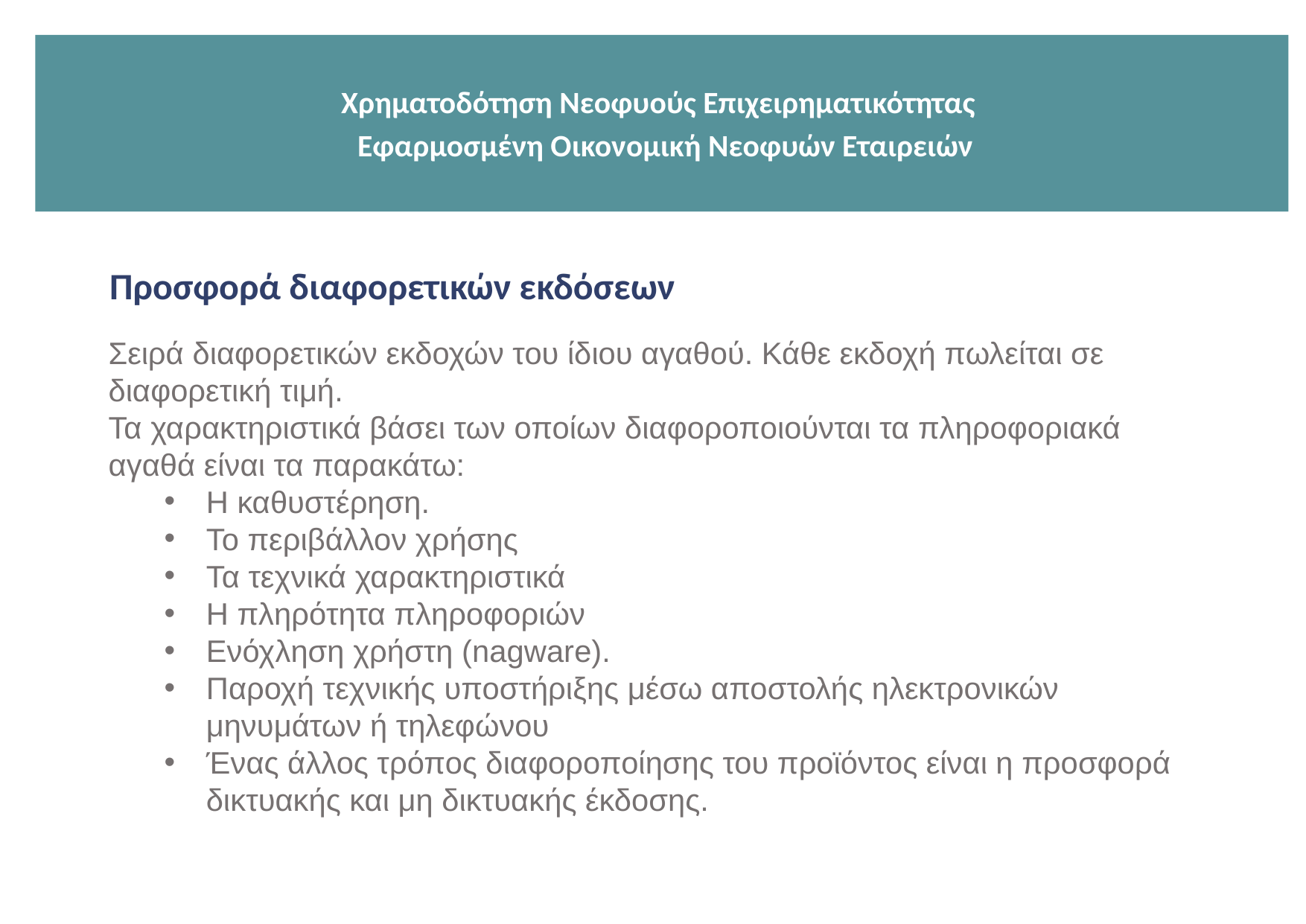

Χρηματοδότηση Νεοφυούς Επιχειρηματικότητας
 Εφαρμοσμένη Οικονομική Νεοφυών Εταιρειών

Προσφορά διαφορετικών εκδόσεων
Σειρά διαφορετικών εκδοχών του ίδιου αγαθού. Κάθε εκδοχή πωλείται σε διαφορετική τιμή.
Τα χαρακτηριστικά βάσει των οποίων διαφοροποιούνται τα πληροφοριακά αγαθά είναι τα παρακάτω:
Η καθυστέρηση.
Το περιβάλλον χρήσης
Τα τεχνικά χαρακτηριστικά
Η πληρότητα πληροφοριών
Ενόχληση χρήστη (nagware).
Παροχή τεχνικής υποστήριξης μέσω αποστολής ηλεκτρονικών μηνυμάτων ή τηλεφώνου
Ένας άλλος τρόπος διαφοροποίησης του προϊόντος είναι η προσφορά δικτυακής και μη δικτυακής έκδοσης.